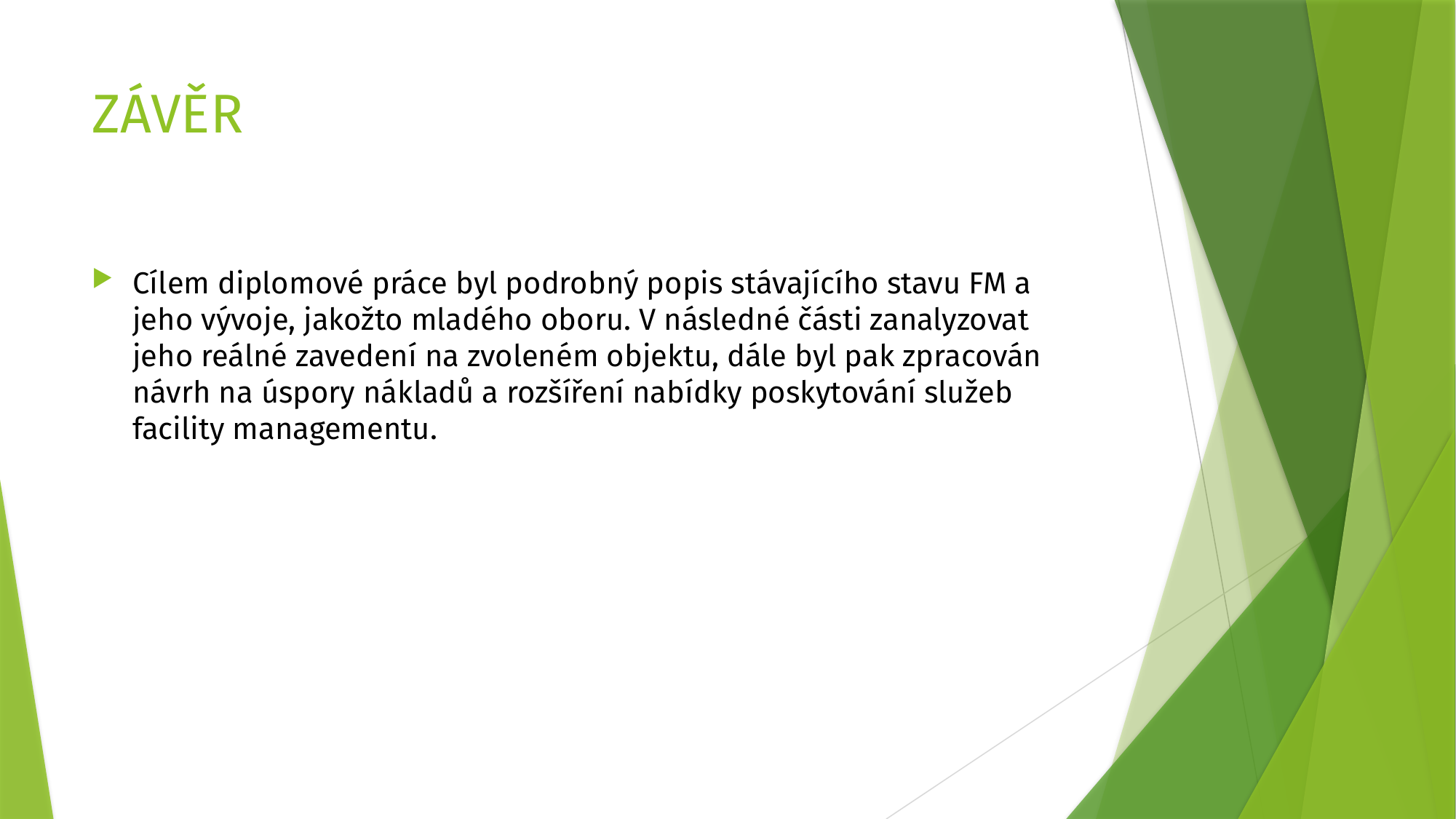

# ZÁVĚR
Cílem diplomové práce byl podrobný popis stávajícího stavu FM a jeho vývoje, jakožto mladého oboru. V následné části zanalyzovat jeho reálné zavedení na zvoleném objektu, dále byl pak zpracován návrh na úspory nákladů a rozšíření nabídky poskytování služeb facility managementu.